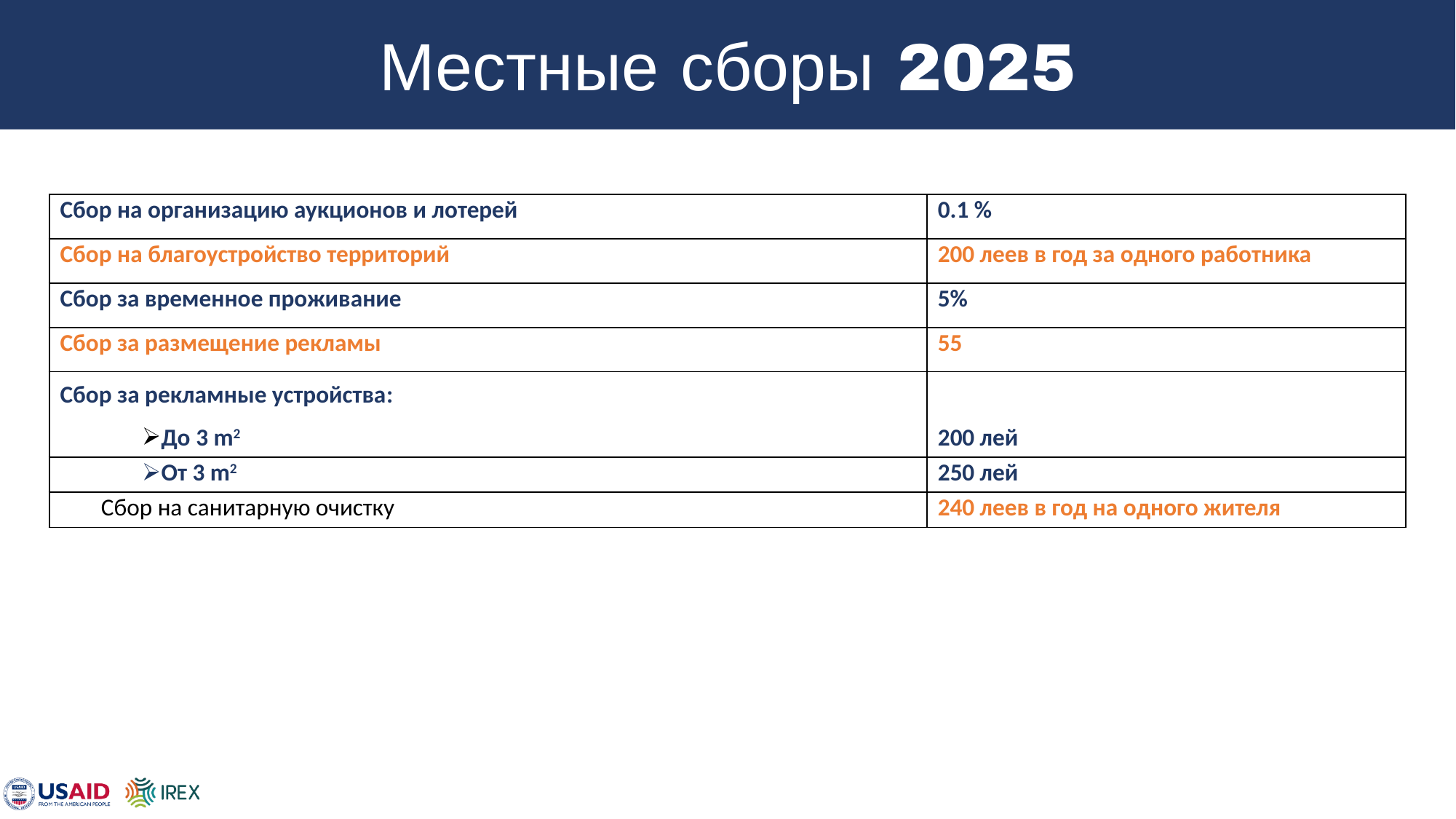

# Местные сборы 2025
| Сбор на организацию аукционов и лотерей | 0.1 % |
| --- | --- |
| Сбор на благоустройство территорий | 200 леев в год за одного работника |
| Сбор за временное проживание | 5% |
| Сбор за размещение рекламы | 55 |
| Сбор за рекламные устройства: До 3 m2 | 200 лей |
| От 3 m2 | 250 лей |
| Сбор на санитарную очистку | 240 леев в год на одного жителя |